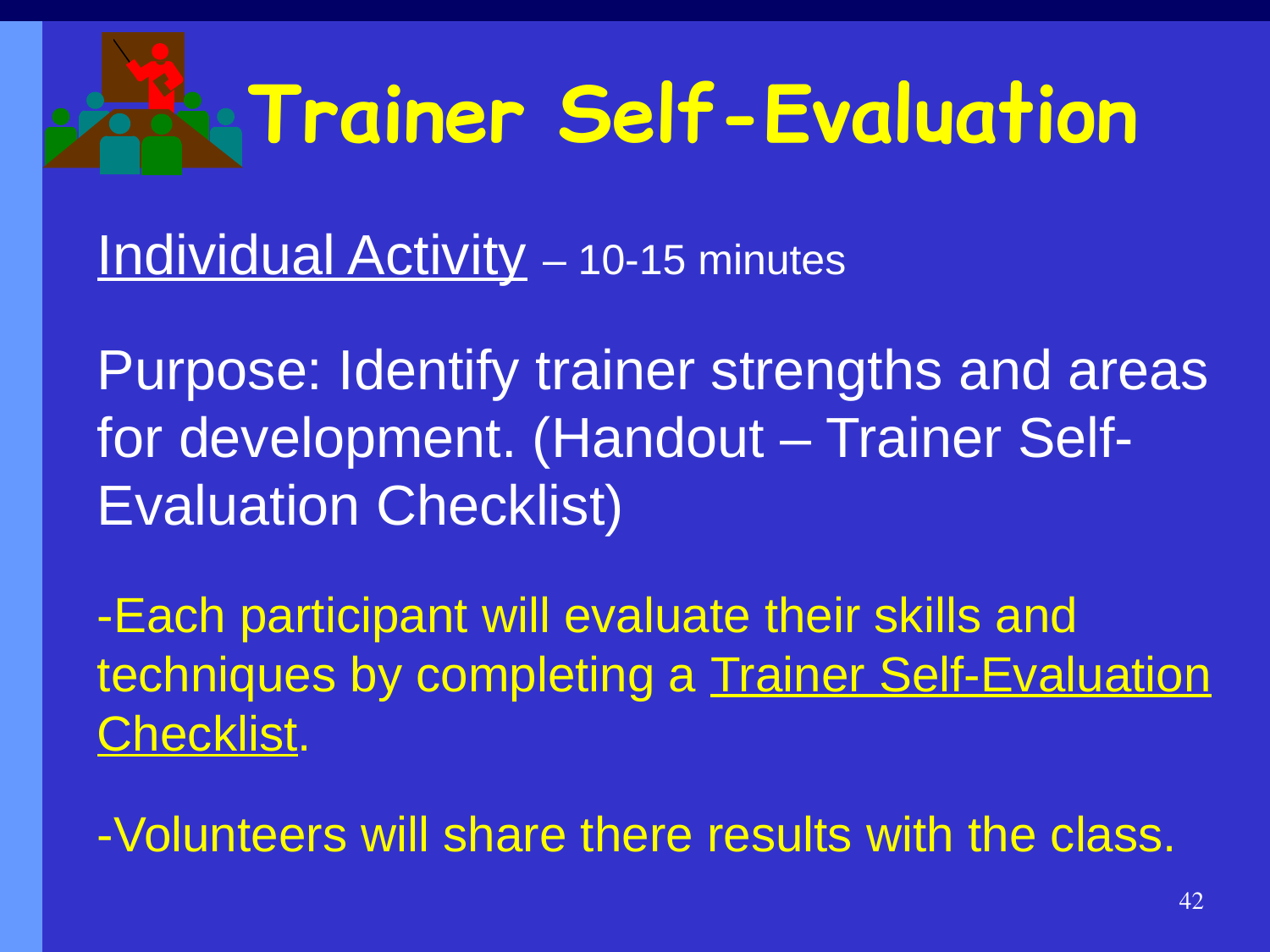

# Trainer Self-Evaluation
Individual Activity – 10-15 minutes
Purpose: Identify trainer strengths and areas for development. (Handout – Trainer Self-Evaluation Checklist)
-Each participant will evaluate their skills and techniques by completing a Trainer Self-Evaluation Checklist.
-Volunteers will share there results with the class.
42